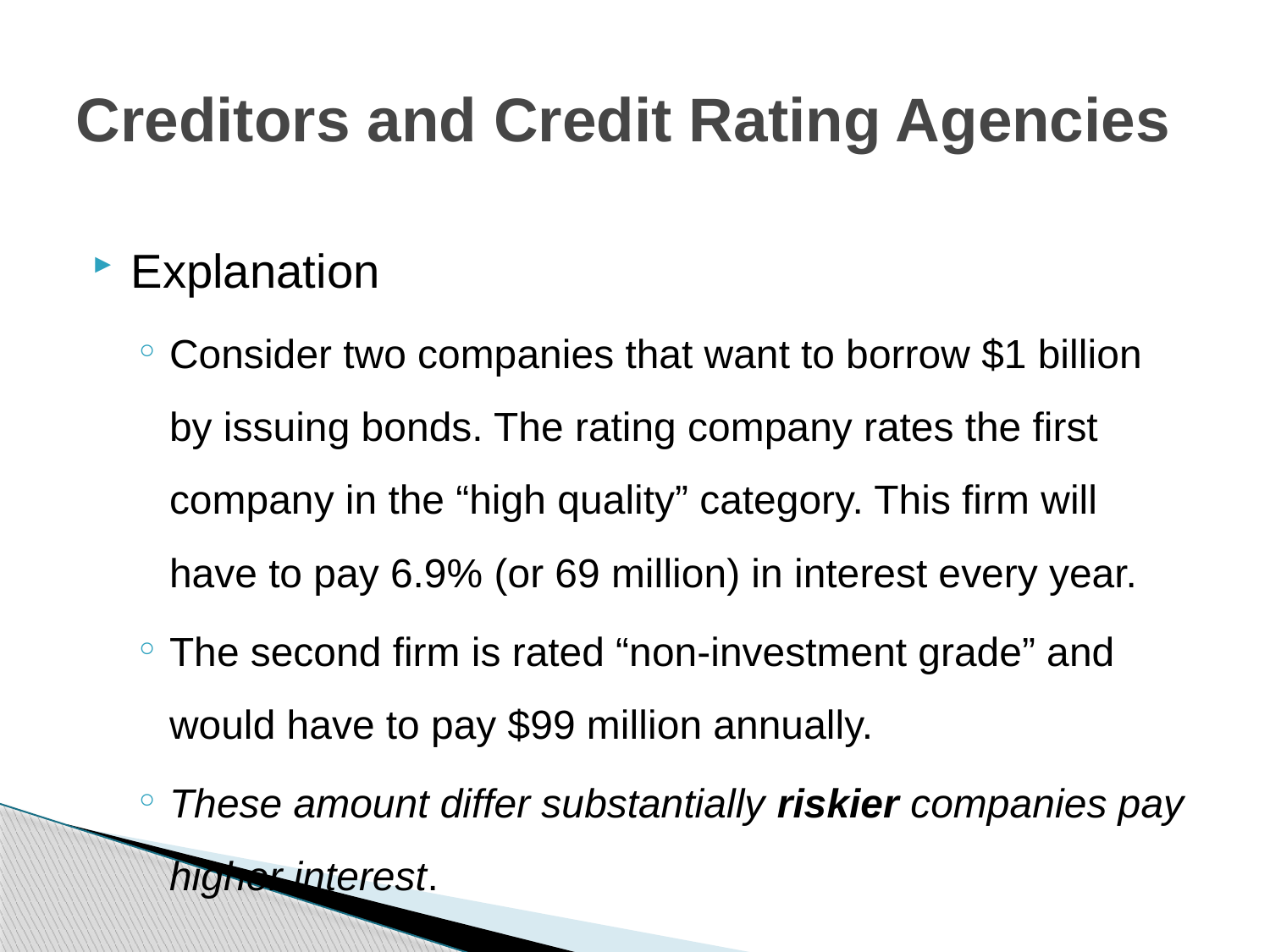

# Creditors and Credit Rating Agencies
Explanation
Consider two companies that want to borrow $1 billion by issuing bonds. The rating company rates the first company in the “high quality” category. This firm will have to pay 6.9% (or 69 million) in interest every year.
The second firm is rated “non-investment grade” and would have to pay $99 million annually.
These amount differ substantially riskier companies pay higher interest.